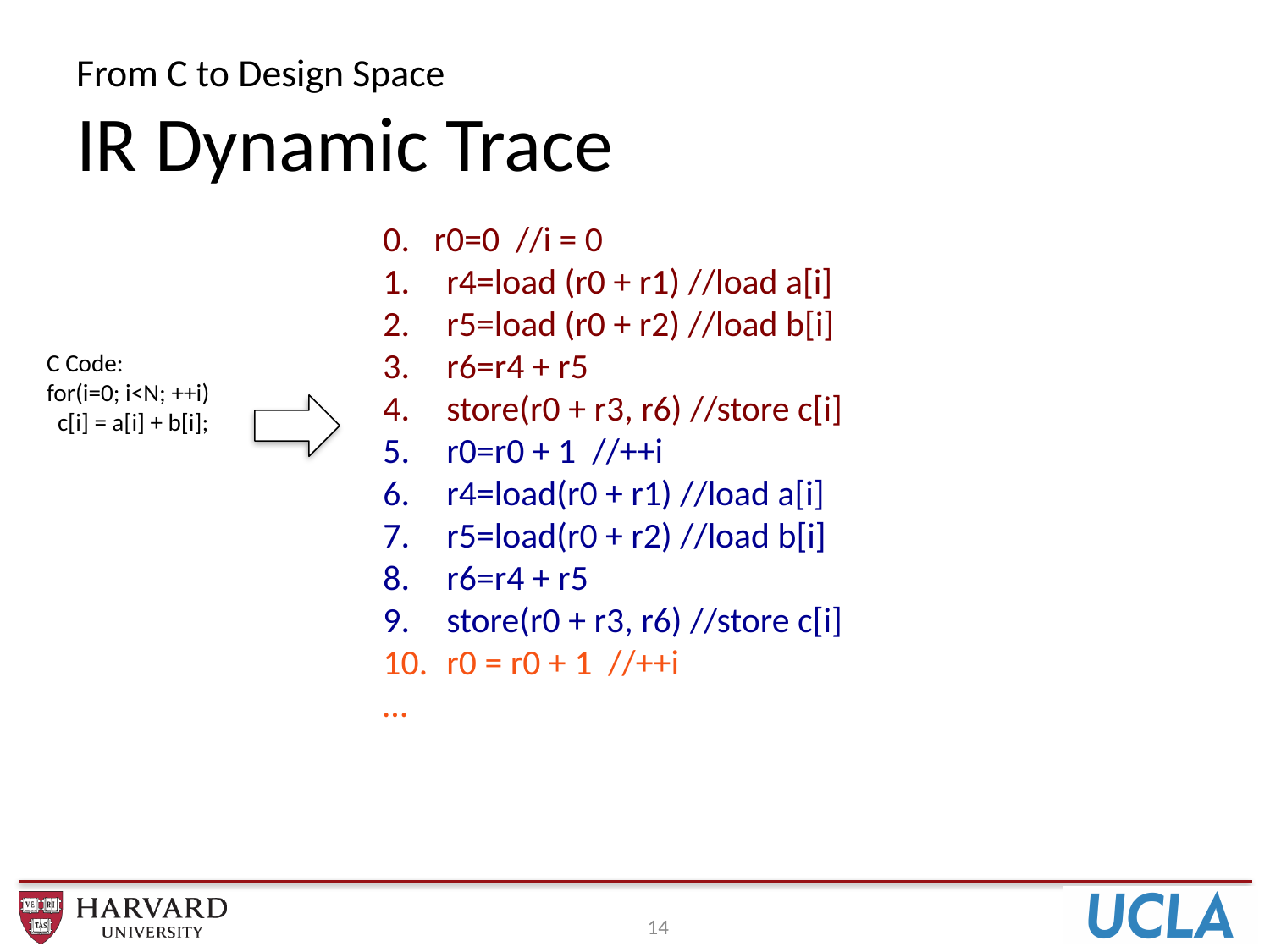

# From C to Design Space IR Dynamic Trace

0.   r0=0  //i = 0
r4=load (r0 + r1) //load a[i]
r5=load (r0 + r2) //load b[i]
r6=r4 + r5
store(r0 + r3, r6) //store c[i]
r0=r0 + 1  //++i
r4=load(r0 + r1) //load a[i]
r5=load(r0 + r2) //load b[i]
r6=r4 + r5
store(r0 + r3, r6) //store c[i]
r0 = r0 + 1  //++i
…
C Code:
for(i=0; i<N; ++i)
  c[i] = a[i] + b[i];

14